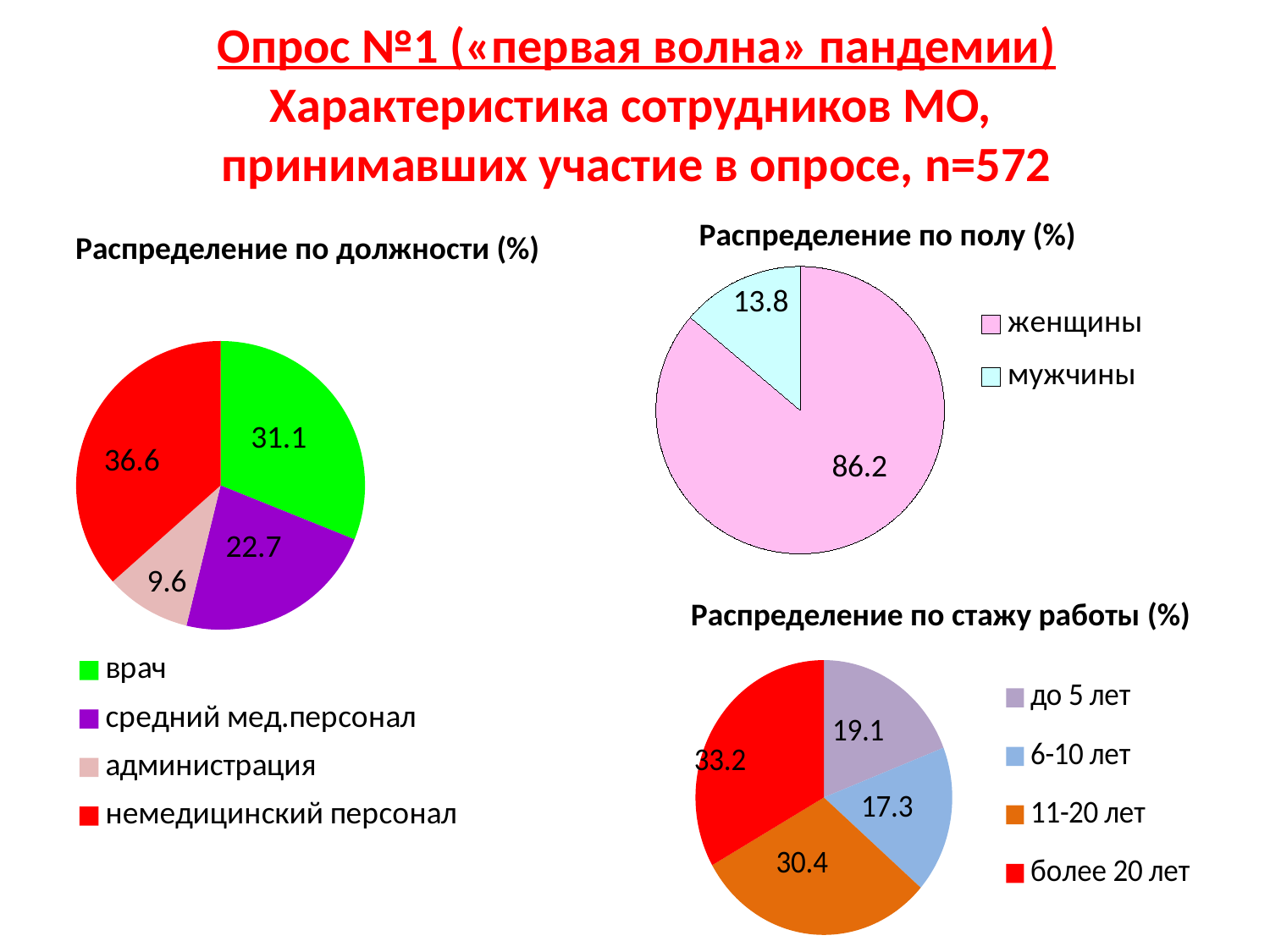

# Опрос №1 («первая волна» пандемии) Характеристика сотрудников МО, принимавших участие в опросе, n=572
Распределение по полу (%)
Распределение по должности (%)

### Chart

| Category | Столбец1 |
|---|---|
| женщины | 86.2 |
| мужчины | 13.8 |

### Chart

| Category | Столбец1 |
|---|---|
| врач | 31.1 |
| средний мед.персонал | 22.7 |
| администрация | 9.6 |
| немедицинский персонал | 36.6 |

### Chart

| Category | Столбец1 |
|---|---|
| до 5 лет | 19.1 |
| 6-10 лет | 17.3 |
| 11-20 лет | 30.4 |
| более 20 лет | 33.2 |
Распределение по стажу работы (%)